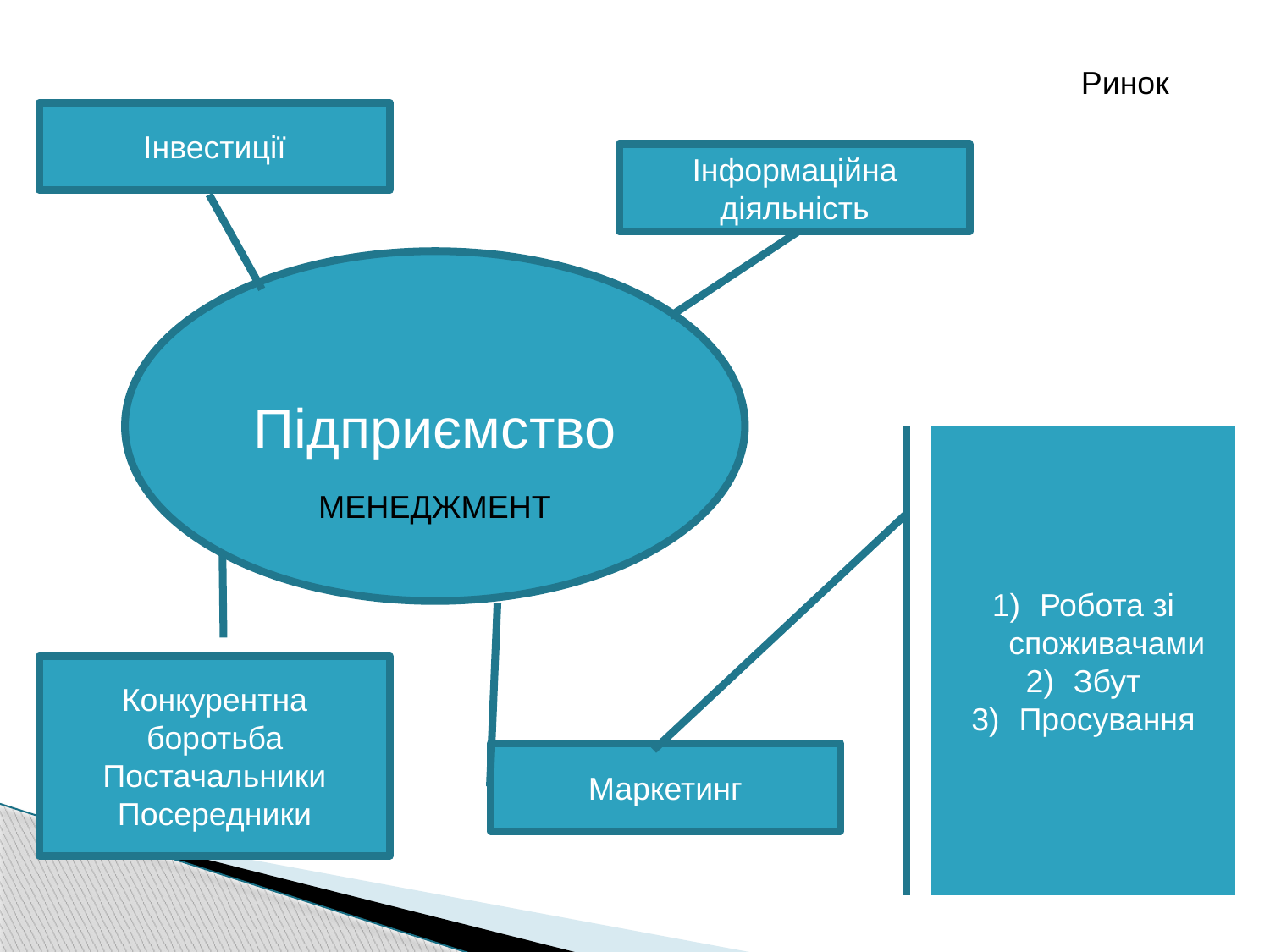

Ринок
Інвестиції
Інформаційна діяльність
Підприємство
Робота зі споживачами
Збут
Просування
МЕНЕДЖМЕНТ
Конкурентна боротьба
Постачальники
Посередники
Маркетинг